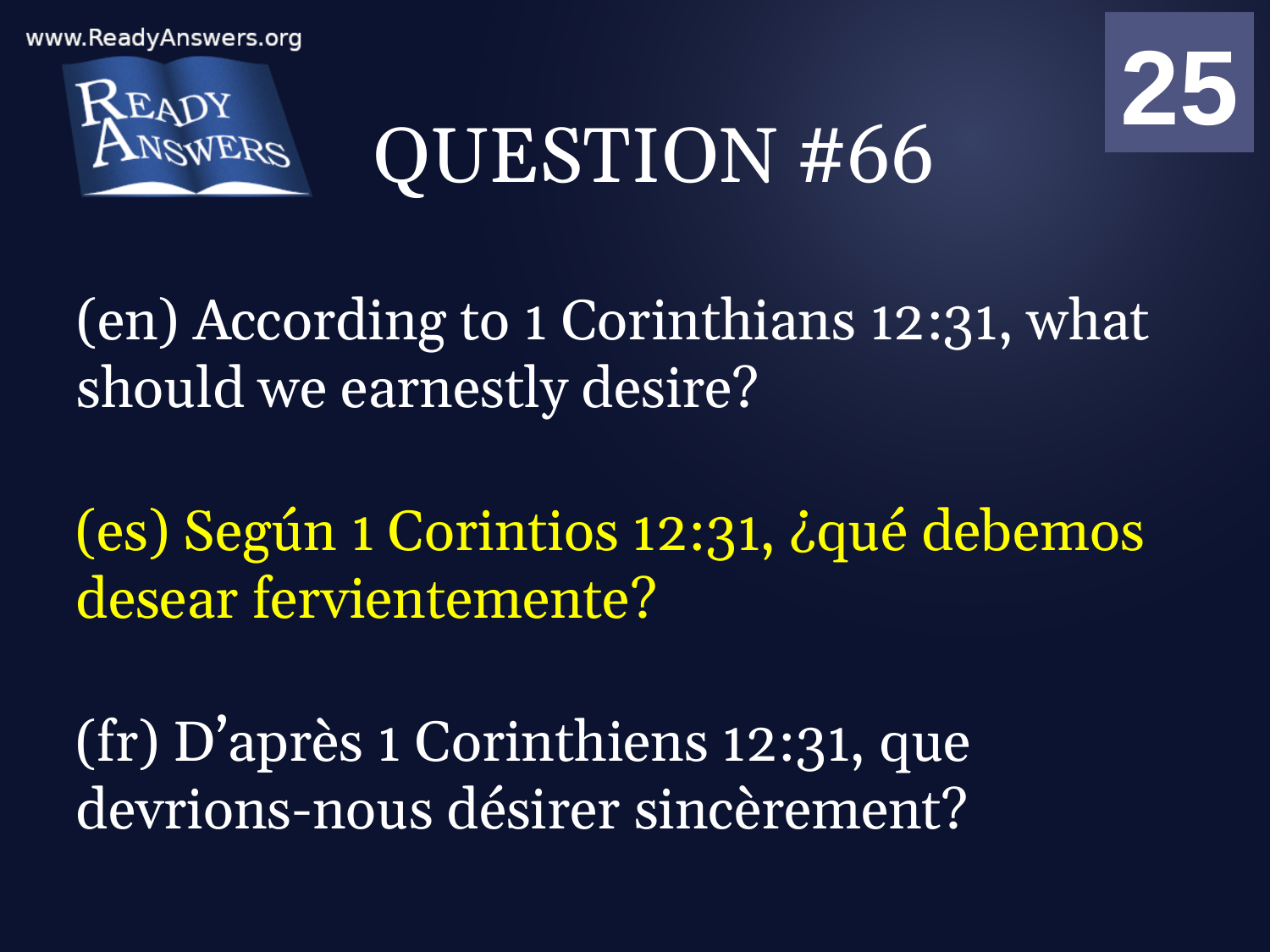

01
02
03
04
05
06
07
08
09
10
11
12
13
14
15
16
17
18
19
20
21
22
23
24
25
00
# QUESTION #66
(en) According to 1 Corinthians 12:31, what should we earnestly desire?
(es) Según 1 Corintios 12:31, ¿qué debemos desear fervientemente?
(fr) D’après 1 Corinthiens 12:31, que devrions-nous désirer sincèrement?